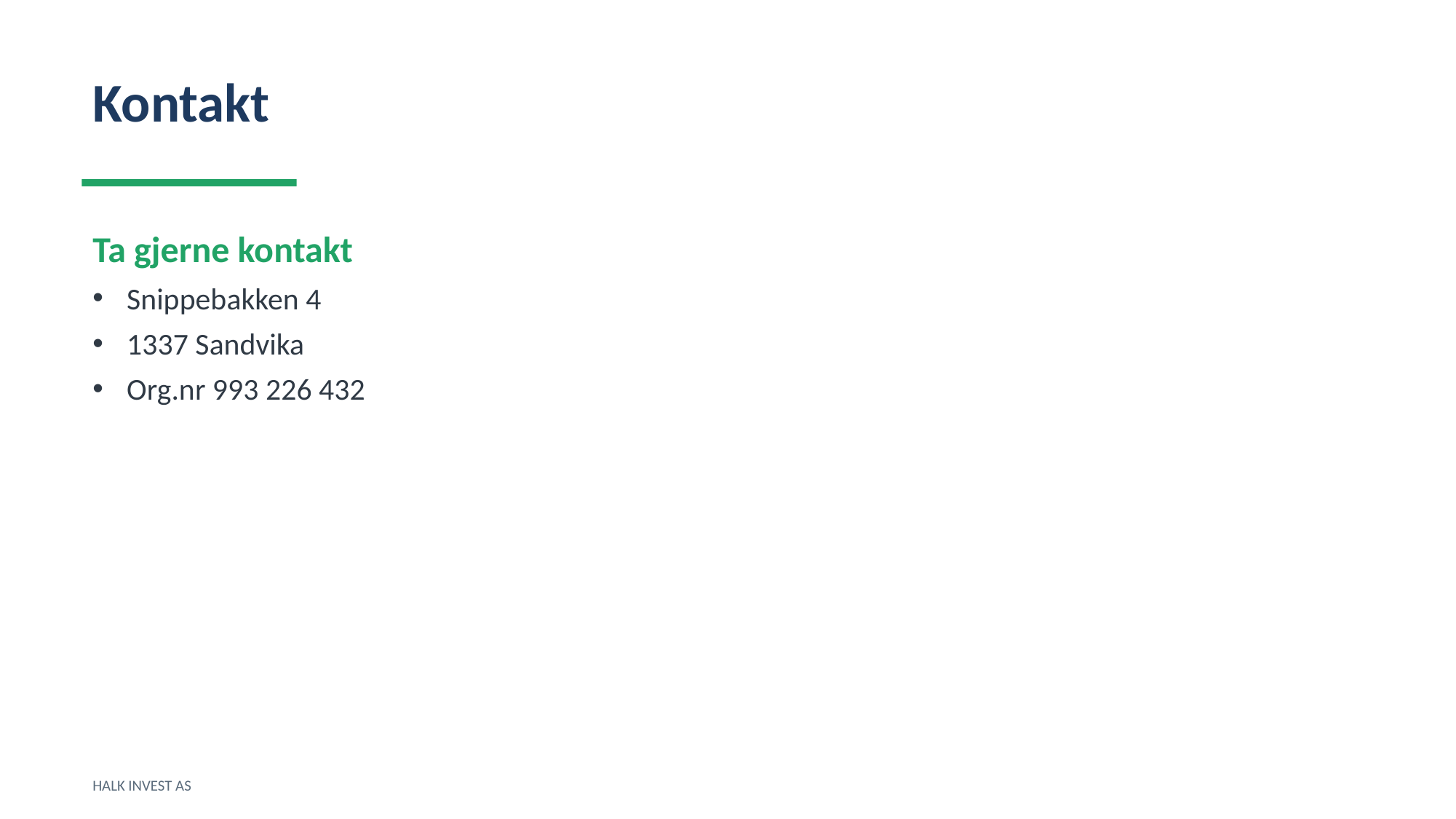

Kontakt

Ta gjerne kontakt
Snippebakken 4
1337 Sandvika
Org.nr 993 226 432
HALK INVEST AS